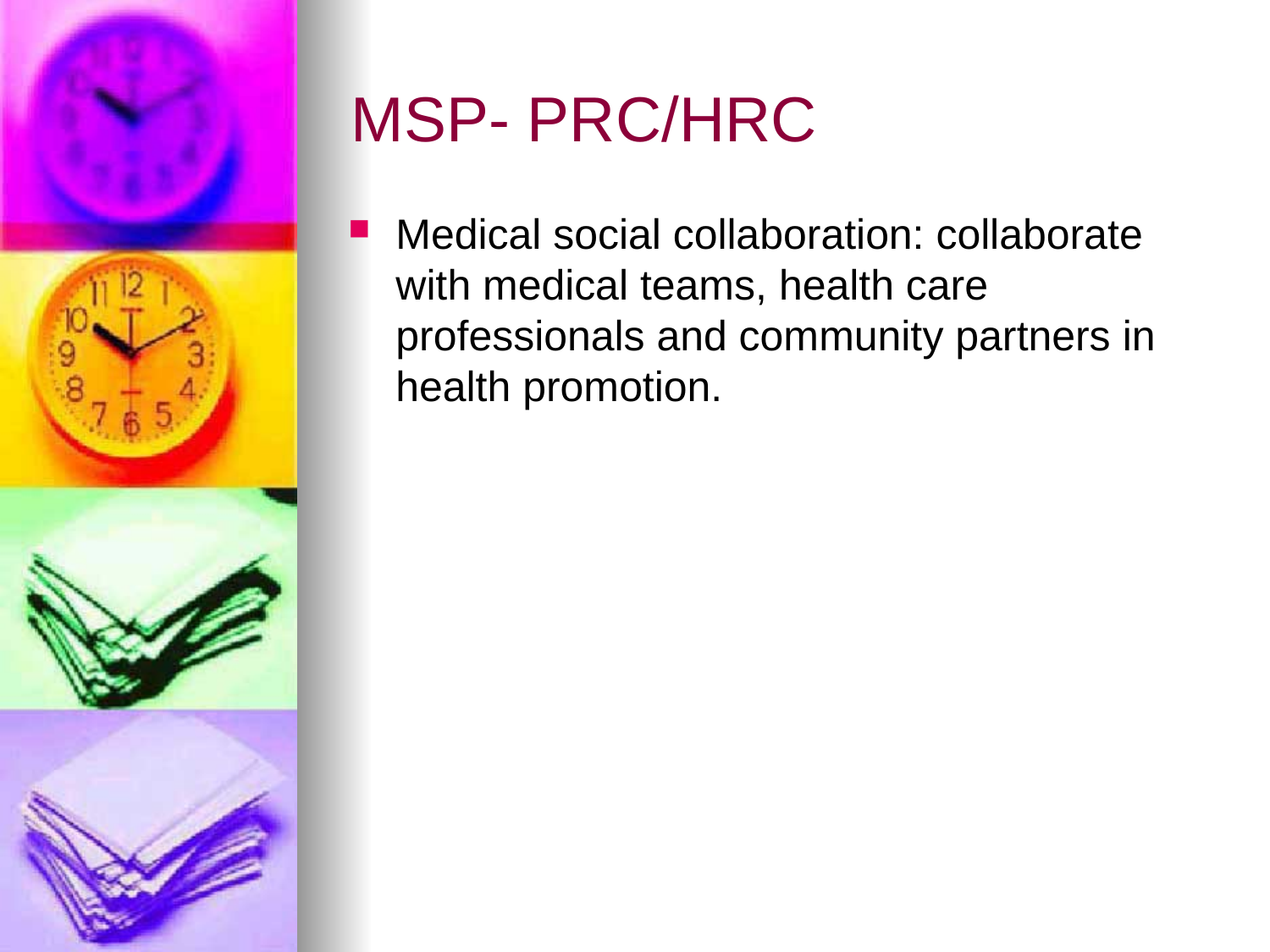

# MSP- PRC/HRC
Medical social collaboration: collaborate with medical teams, health care professionals and community partners in health promotion.